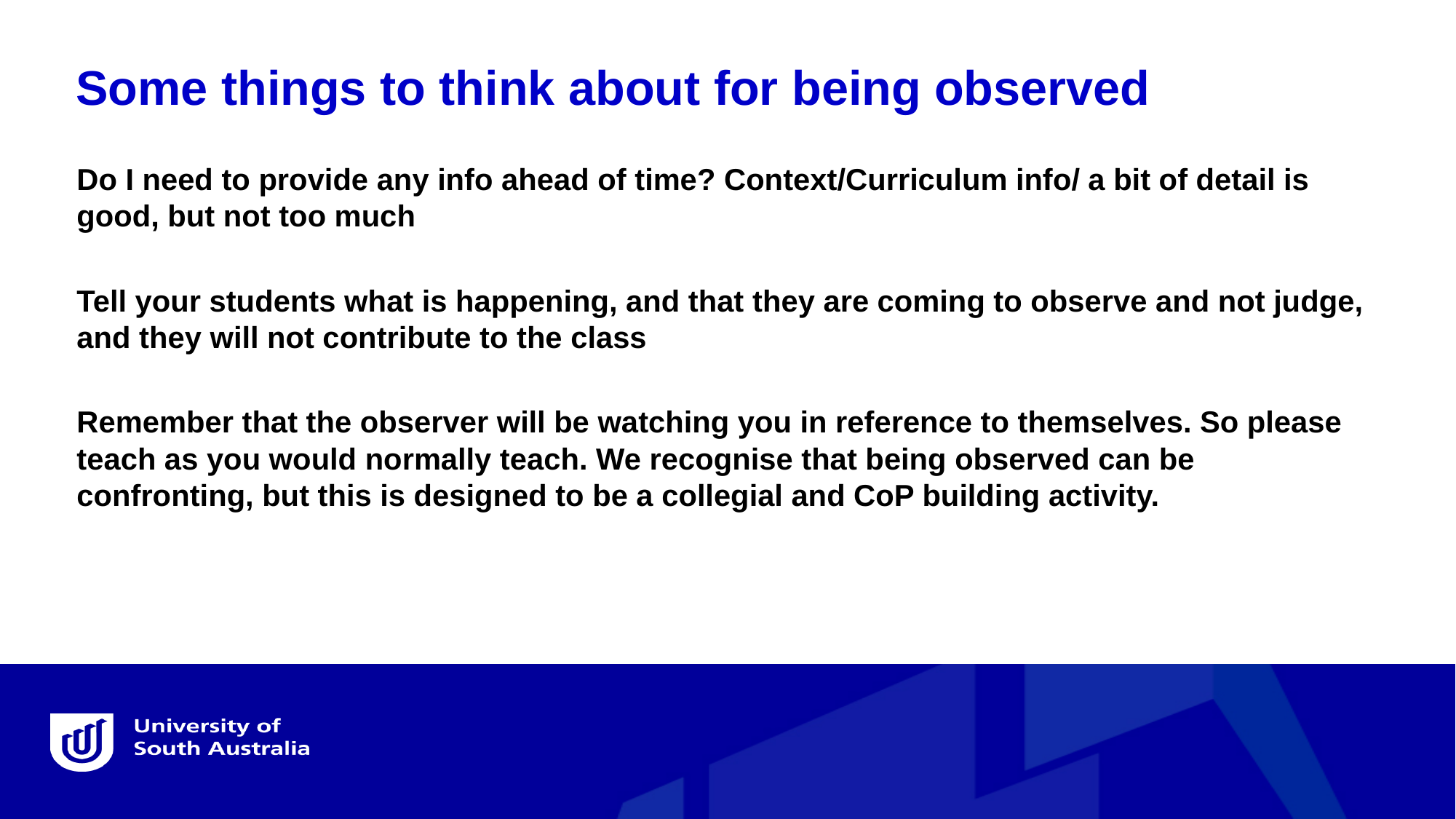

Some things to think about for being observed
Do I need to provide any info ahead of time? Context/Curriculum info/ a bit of detail is good, but not too much

Tell your students what is happening, and that they are coming to observe and not judge, and they will not contribute to the class

Remember that the observer will be watching you in reference to themselves. So please teach as you would normally teach. We recognise that being observed can be confronting, but this is designed to be a collegial and CoP building activity.